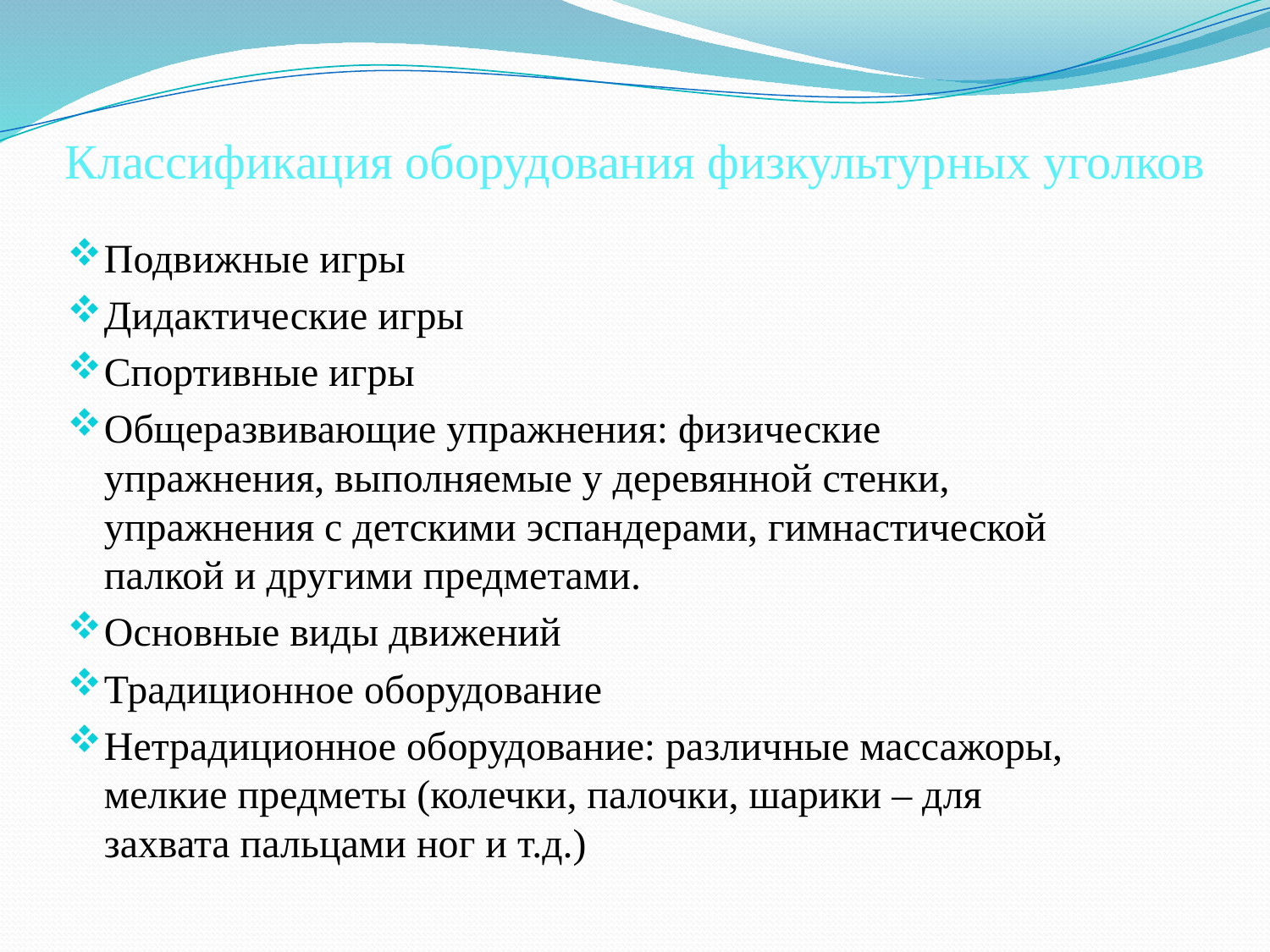

# Классификация оборудования физкультурных уголков
Подвижные игры
Дидактические игры
Спортивные игры
Общеразвивающие упражнения: физические упражнения, выполняемые у деревянной стенки, упражнения с детскими эспандерами, гимнастической палкой и другими предметами.
Основные виды движений
Традиционное оборудование
Нетрадиционное оборудование: различные массажоры, мелкие предметы (колечки, палочки, шарики – для захвата пальцами ног и т.д.)